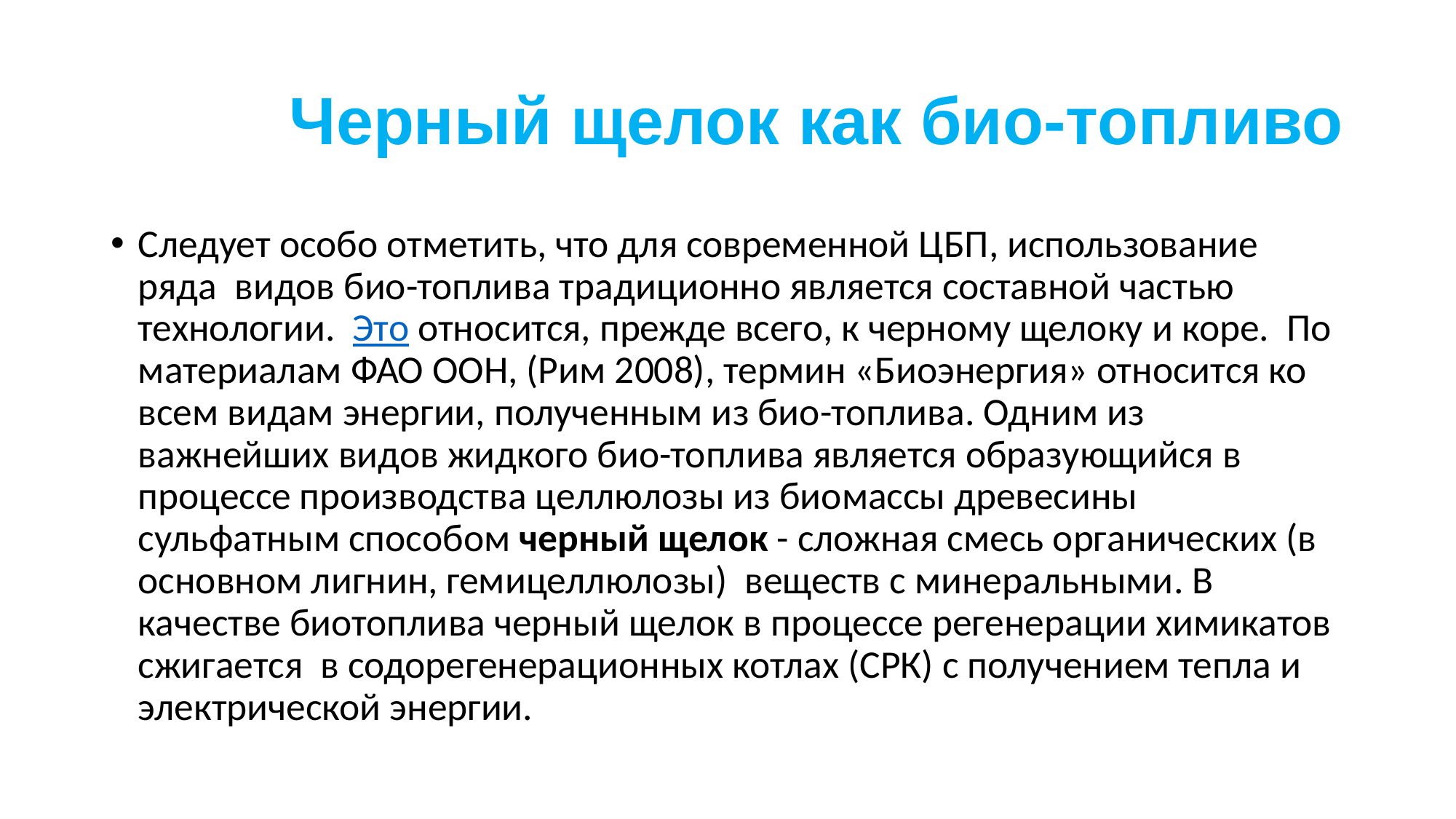

# Черный щелок как био-топливо
Следует особо отметить, что для современной ЦБП, использование ряда  видов био-топлива традиционно является составной частью технологии.  Это относится, прежде всего, к черному щелоку и коре.  По материалам ФАО ООН, (Рим 2008), термин «Биоэнергия» относится ко всем видам энергии, полученным из био-топлива. Одним из важнейших видов жидкого био-топлива является образующийся в процессе производства целлюлозы из биомассы древесины сульфатным способом черный щелок - сложная смесь органических (в основном лигнин, гемицеллюлозы)  веществ с минеральными. В качестве биотоплива черный щелок в процессе регенерации химикатов сжигается  в содорегенерационных котлах (СРК) с получением тепла и электрической энергии.